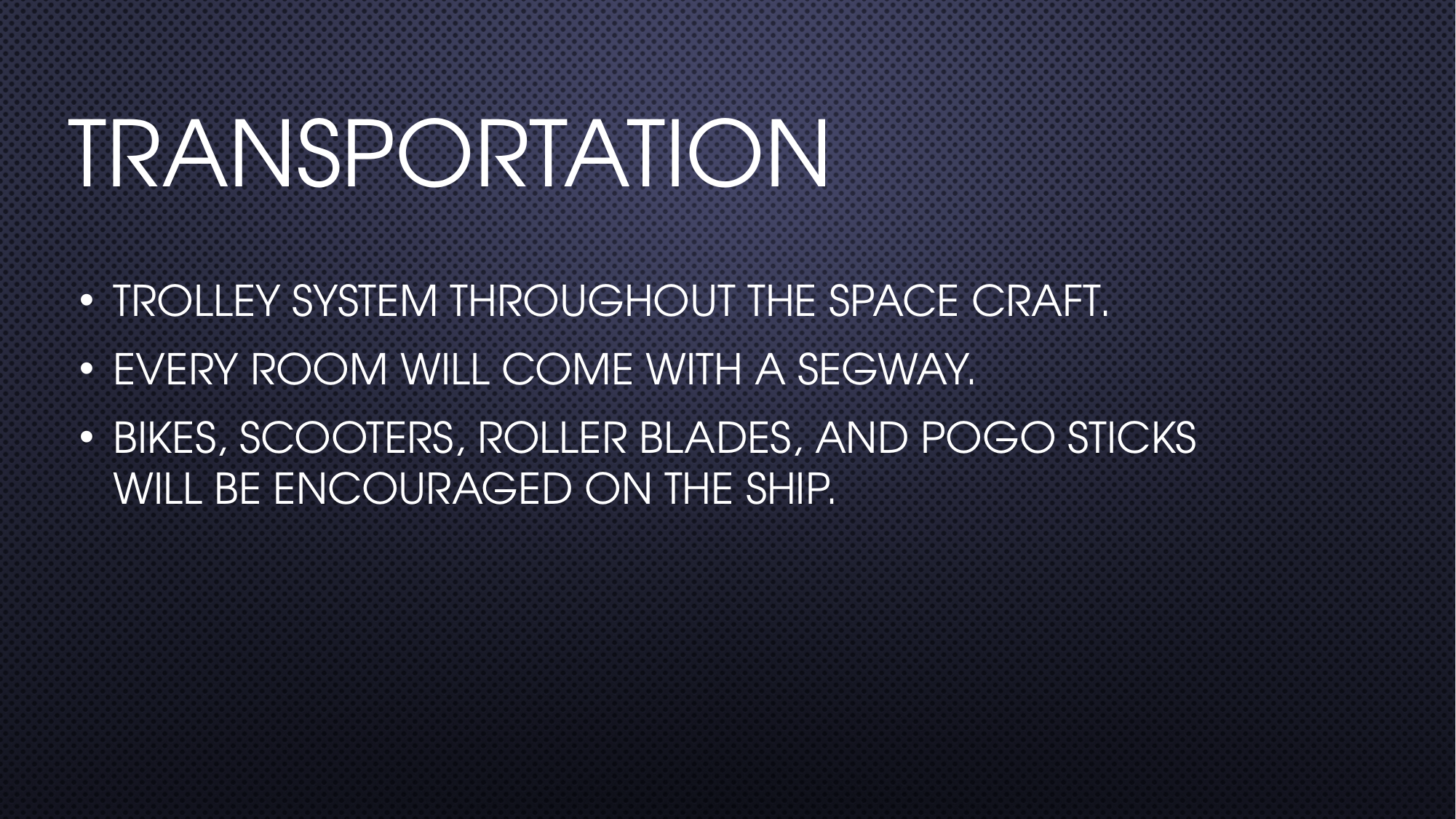

# Transportation
Trolley system throughout the space craft.
Every room will come with a Segway.
Bikes, scooters, roller blades, and pogo sticks will be encouraged on the ship.